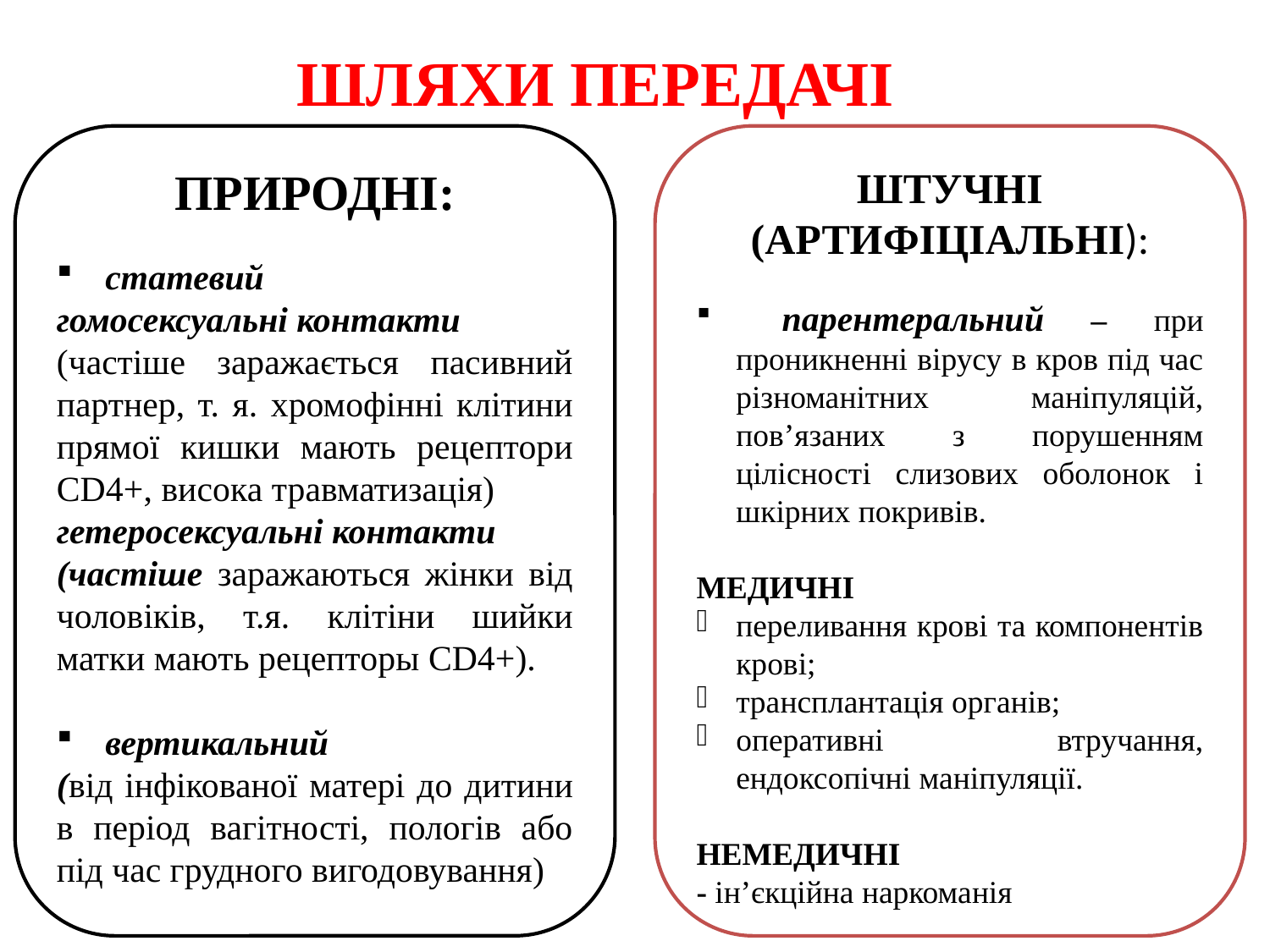

ШЛЯХИ ПЕРЕДАЧІ
ПРИРОДНІ:

 статевий
гомосексуальні контакти
(частіше заражається пасивний партнер, т. я. хромофінні клітини прямої кишки мають рецептори CD4+, висока травматизація)
гетеросексуальні контакти
(частіше заражаються жінки від чоловіків, т.я. клітіни шийки матки мають рецепторы CD4+).

 вертикальний
(від інфікованої матері до дитини в період вагітності, пологів або під час грудного вигодовування)
ШТУЧНІ
(АРТИФІЦІАЛЬНІ):

 парентеральний – при проникненні вірусу в кров під час різноманітних маніпуляцій, пов’язаних з порушенням цілісності слизових оболонок і шкірних покривів.

МЕДИЧНІ
переливання крові та компонентів крові;
трансплантація органів;
оперативні втручання, ендоксопічні маніпуляції.

НЕМЕДИЧНІ
- ін’єкційна наркоманія